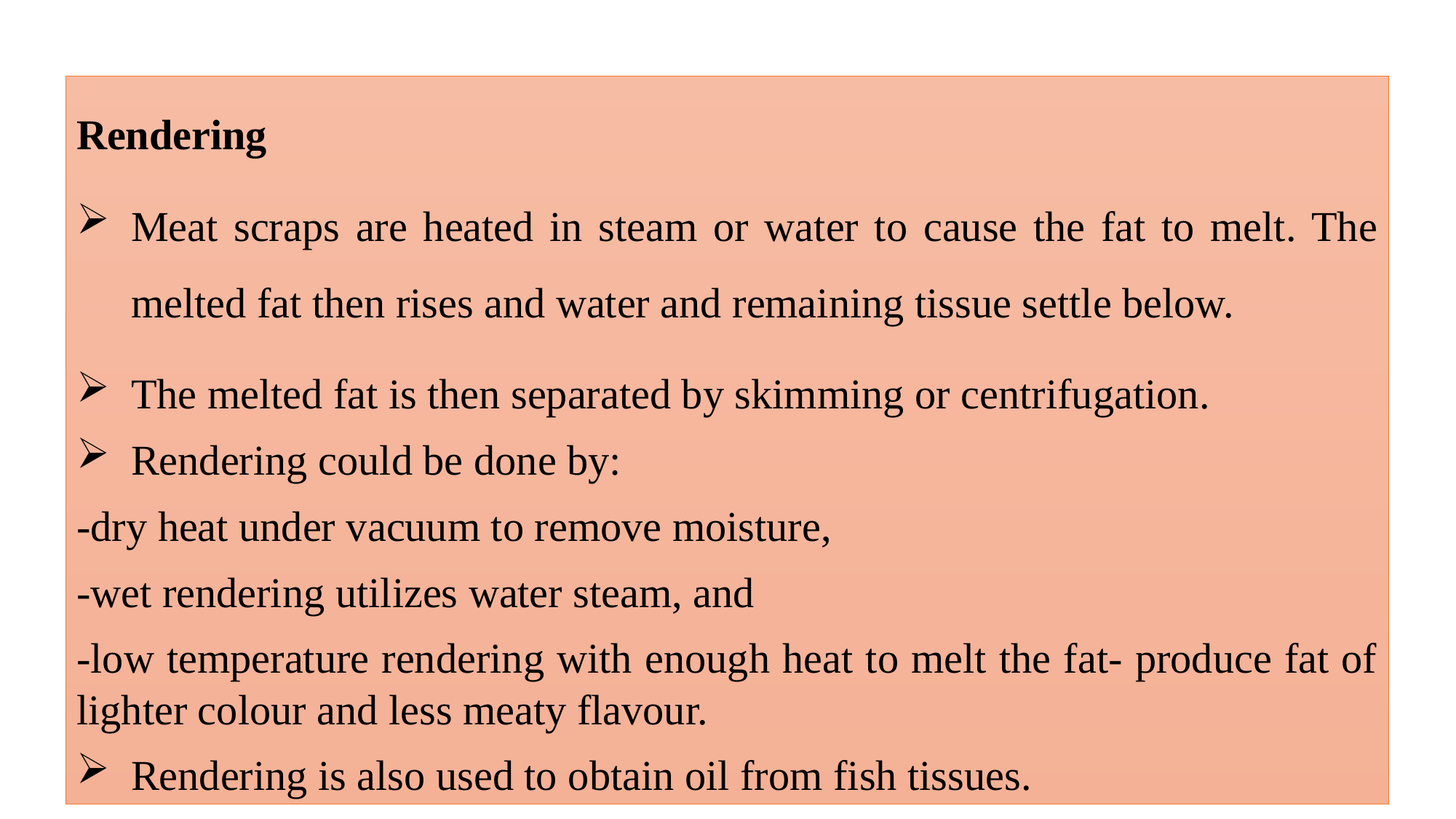

Rendering
Meat scraps are heated in steam or water to cause the fat to melt. The melted fat then rises and water and remaining tissue settle below.
The melted fat is then separated by skimming or centrifugation.
Rendering could be done by:
-dry heat under vacuum to remove moisture,
-wet rendering utilizes water steam, and
-low temperature rendering with enough heat to melt the fat- produce fat of lighter colour and less meaty flavour.
Rendering is also used to obtain oil from fish tissues.
11